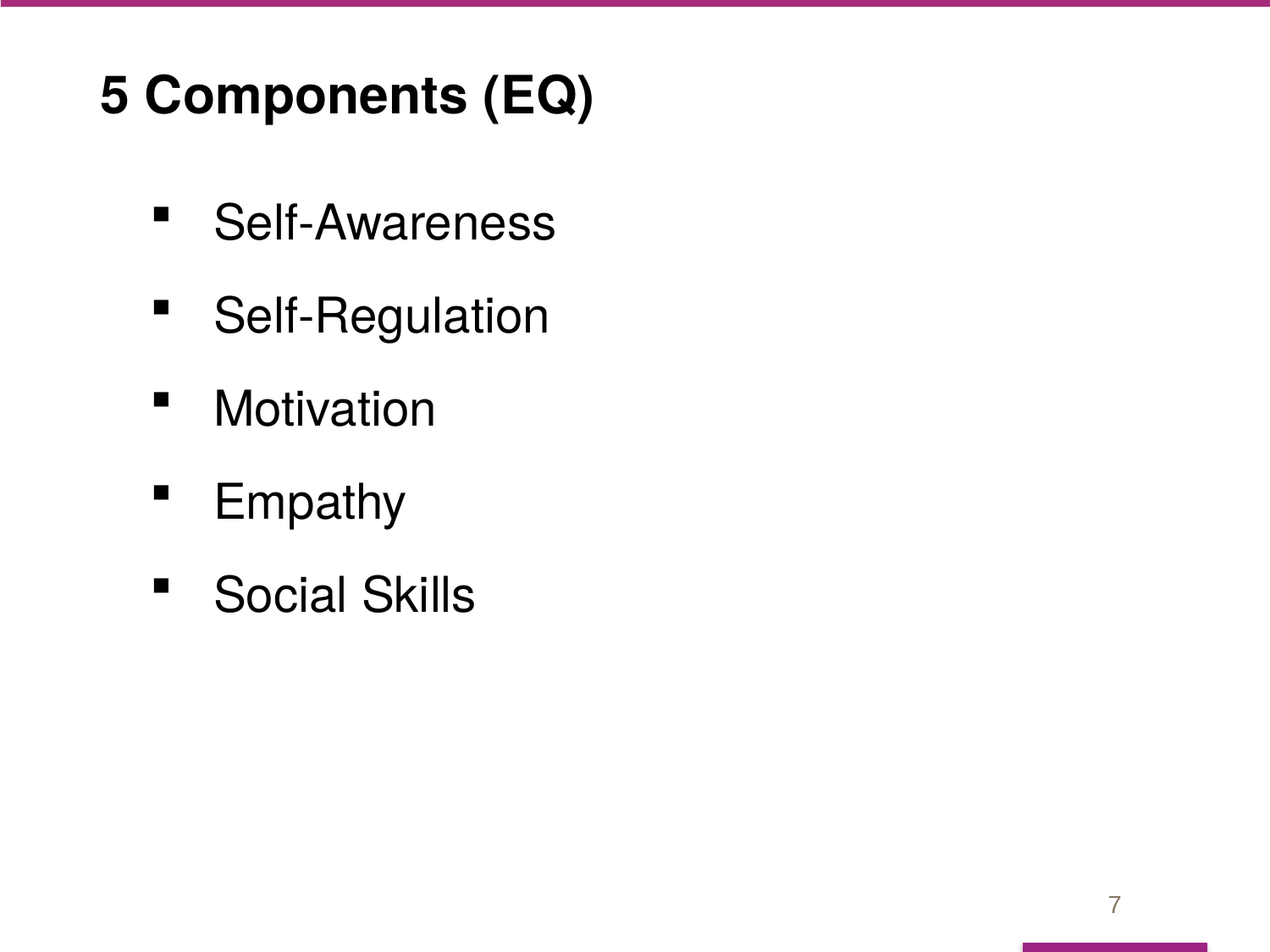

5 Components (EQ)
Self-Awareness
X
Self-Regulation
X
Motivation
X
Empathy
 X
Social Skills

7